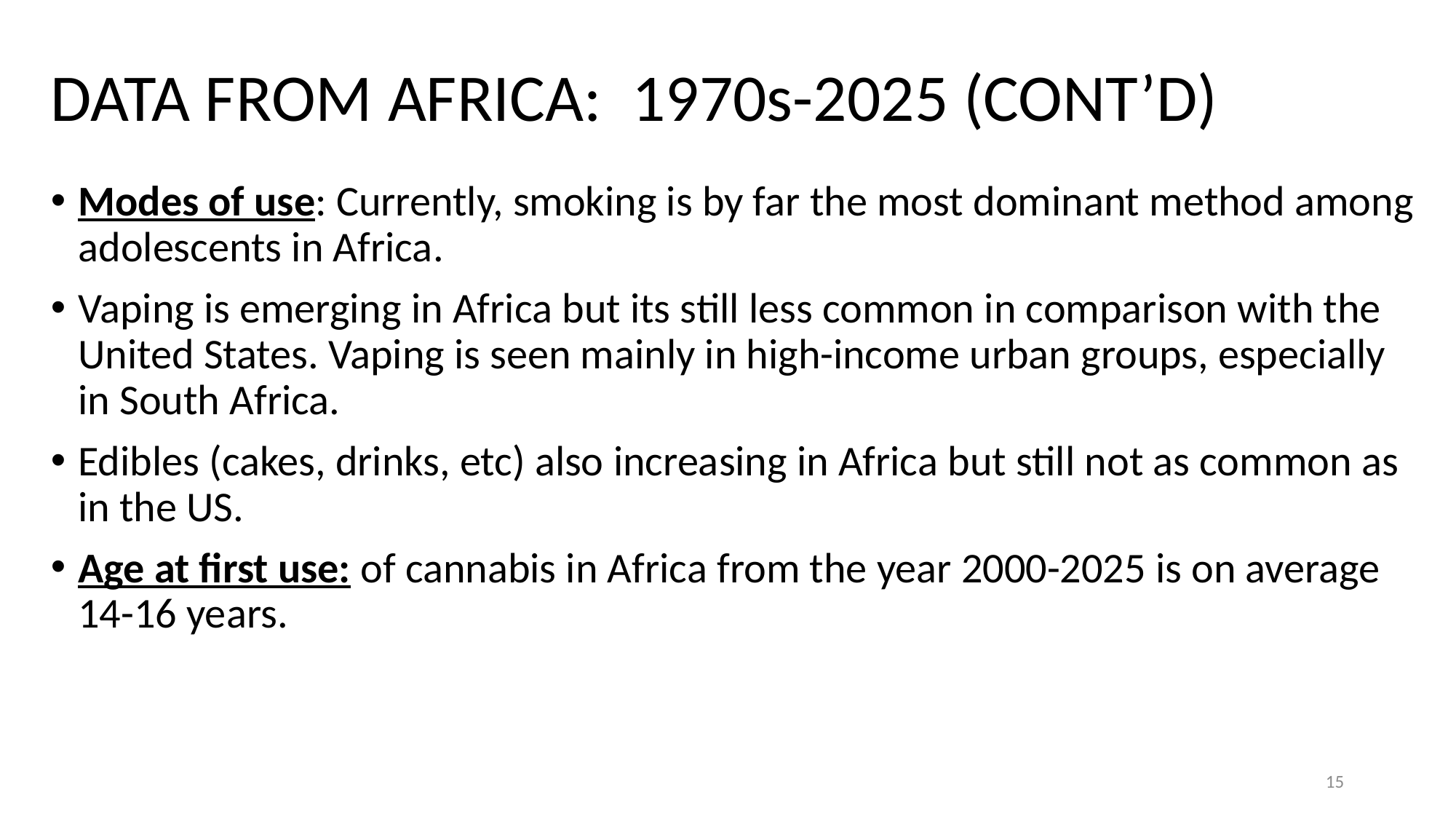

# DATA FROM AFRICA:  1970s-2025 (CONT’D)
Modes of use: Currently, smoking is by far the most dominant method among adolescents in Africa.
Vaping is emerging in Africa but its still less common in comparison with the United States. Vaping is seen mainly in high-income urban groups, especially in South Africa.
Edibles (cakes, drinks, etc) also increasing in Africa but still not as common as in the US.
Age at first use: of cannabis in Africa from the year 2000-2025 is on average 14-16 years.
15